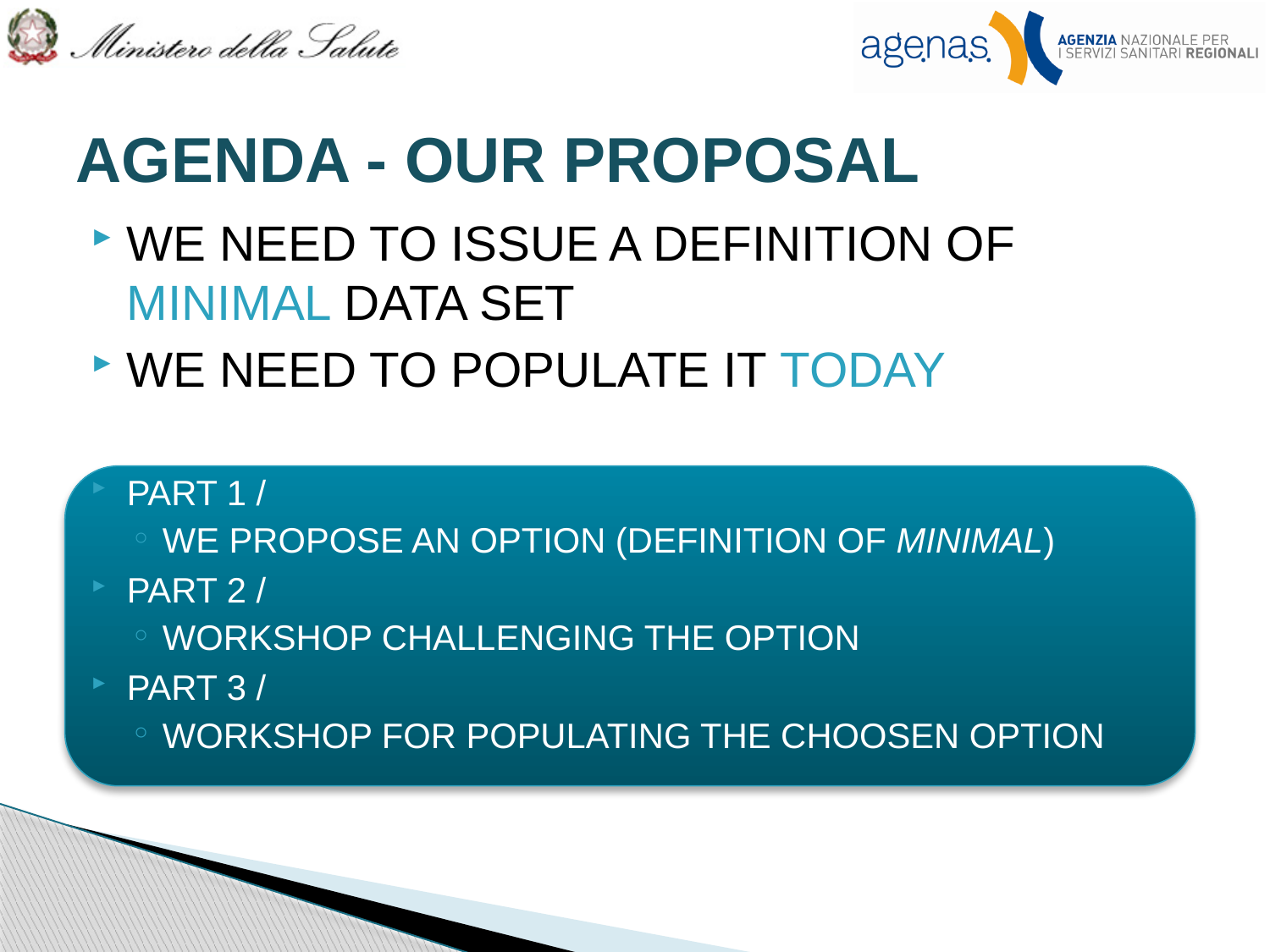

# AGENDA - OUR PROPOSAL
WE NEED TO ISSUE A DEFINITION OF MINIMAL DATA SET
WE NEED TO POPULATE IT TODAY

PART 1 /
WE PROPOSE AN OPTION (DEFINITION OF MINIMAL)
PART 2 /
WORKSHOP CHALLENGING THE OPTION
PART 3 /
WORKSHOP FOR POPULATING THE CHOOSEN OPTION